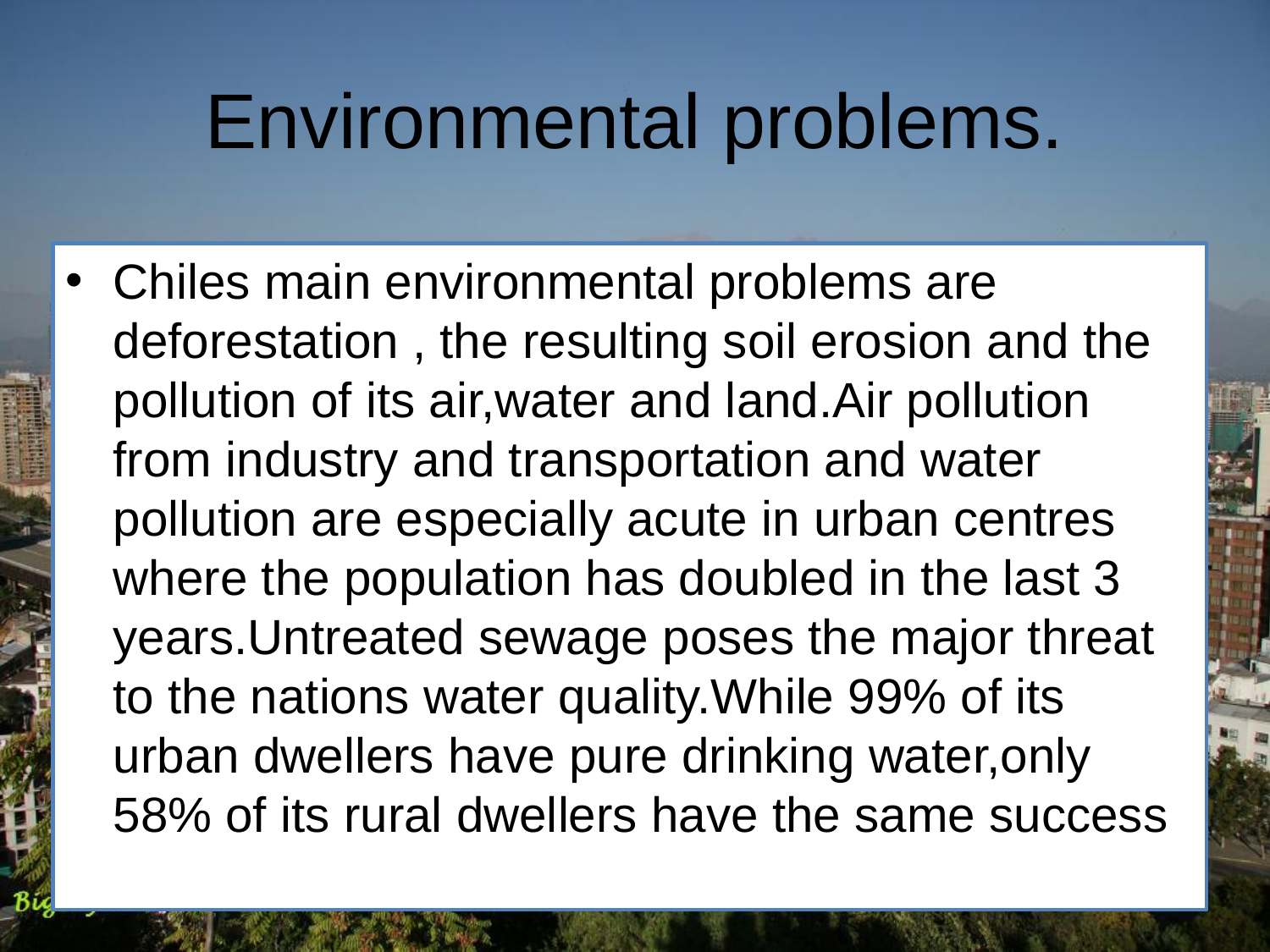

# Environmental problems.
Chiles main environmental problems are deforestation , the resulting soil erosion and the pollution of its air,water and land.Air pollution from industry and transportation and water pollution are especially acute in urban centres where the population has doubled in the last 3 years.Untreated sewage poses the major threat to the nations water quality.While 99% of its urban dwellers have pure drinking water,only 58% of its rural dwellers have the same success